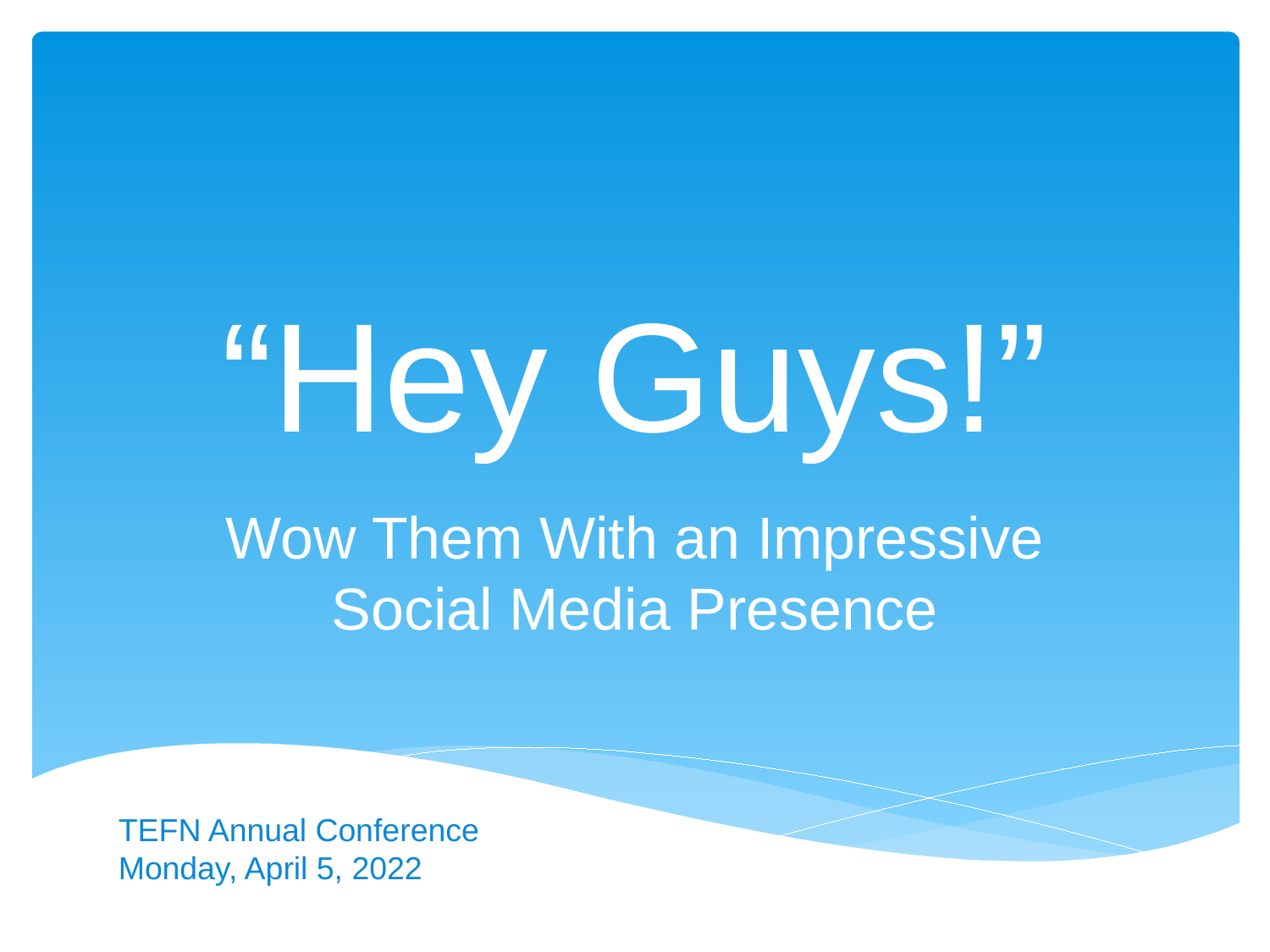

# “Hey Guys!”
Wow Them With an Impressive Social Media Presence

TEFN Annual Conference
Monday, April 5, 2022